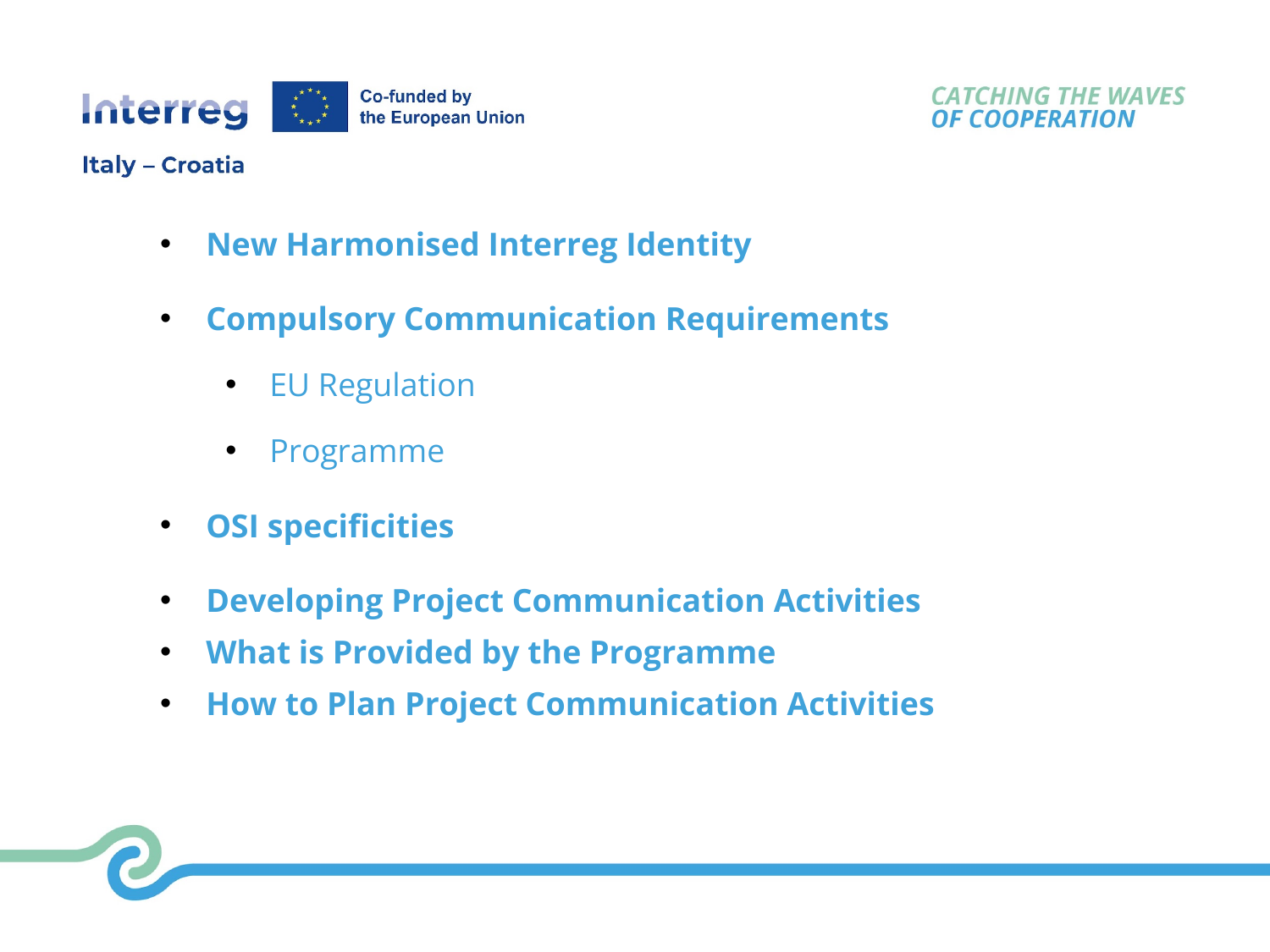

New Harmonised Interreg Identity
Compulsory Communication Requirements
EU Regulation
Programme
OSI specificities
Developing Project Communication Activities
What is Provided by the Programme
How to Plan Project Communication Activities